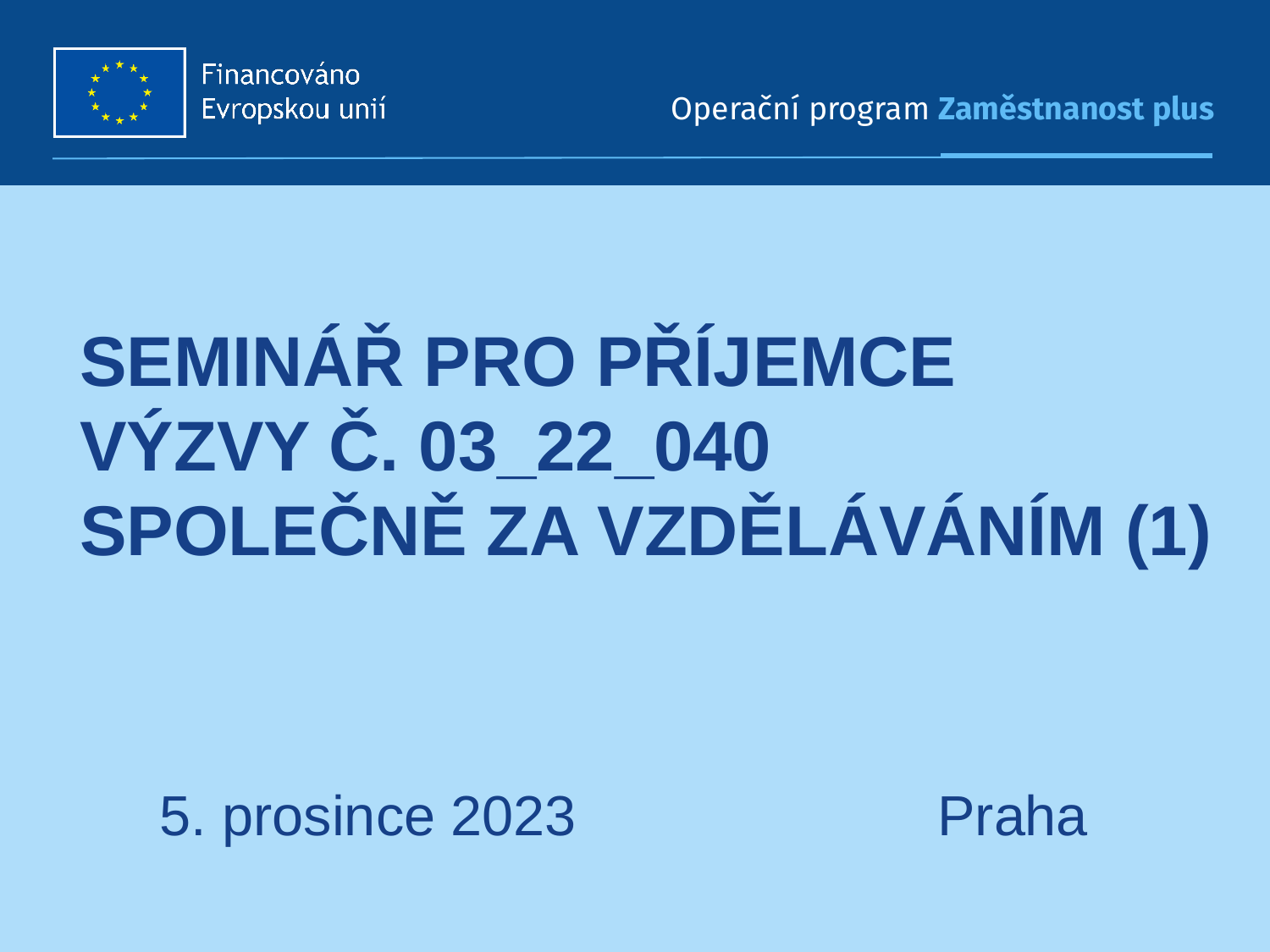

# Seminář pro Příjemce  výzvy č. 03_22_040 společně za vzděláváním (1)
5. prosince 2023			 Praha